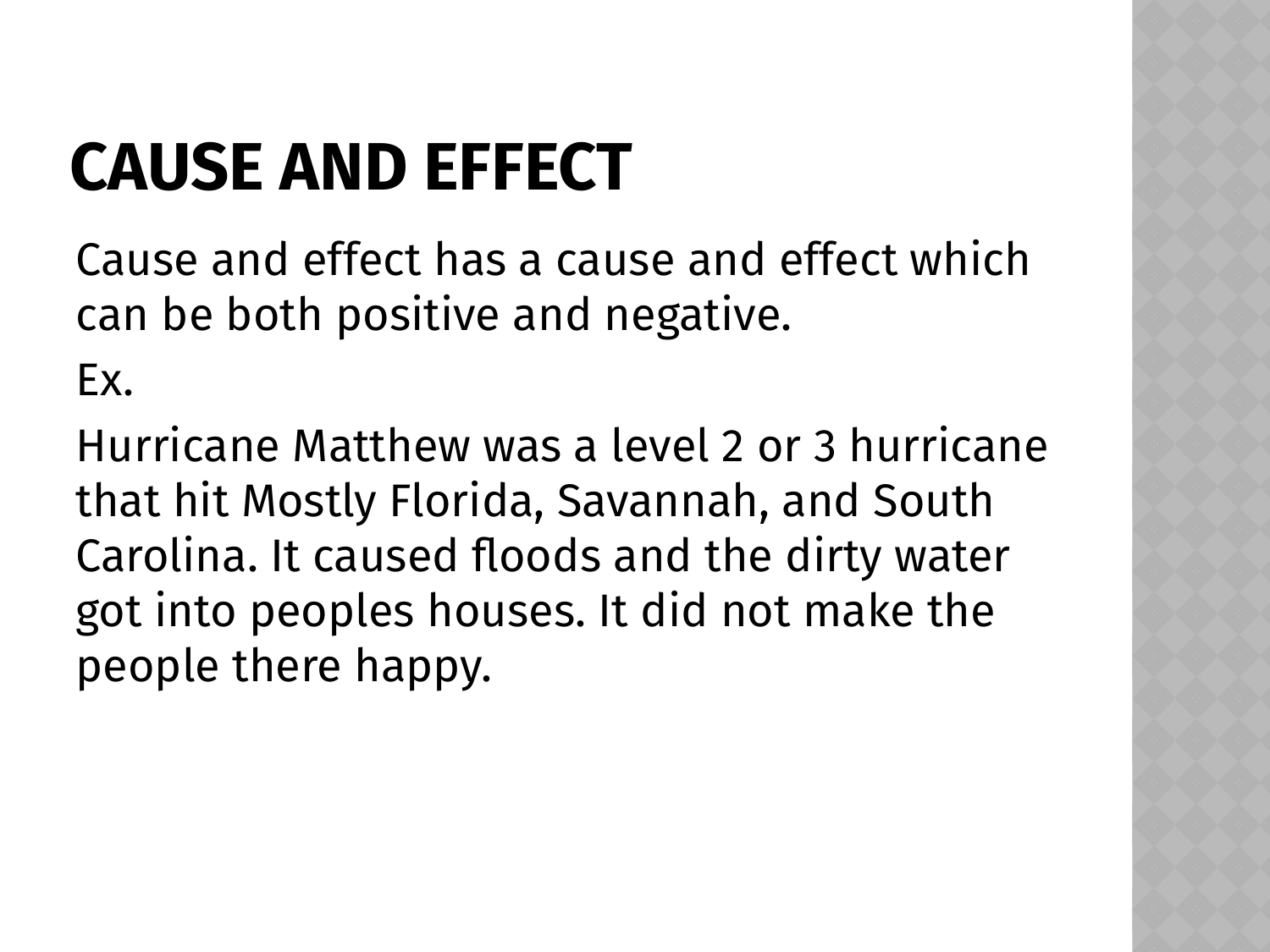

# Cause and effect
Cause and effect has a cause and effect which can be both positive and negative.
Ex.
Hurricane Matthew was a level 2 or 3 hurricane that hit Mostly Florida, Savannah, and South Carolina. It caused floods and the dirty water got into peoples houses. It did not make the people there happy.